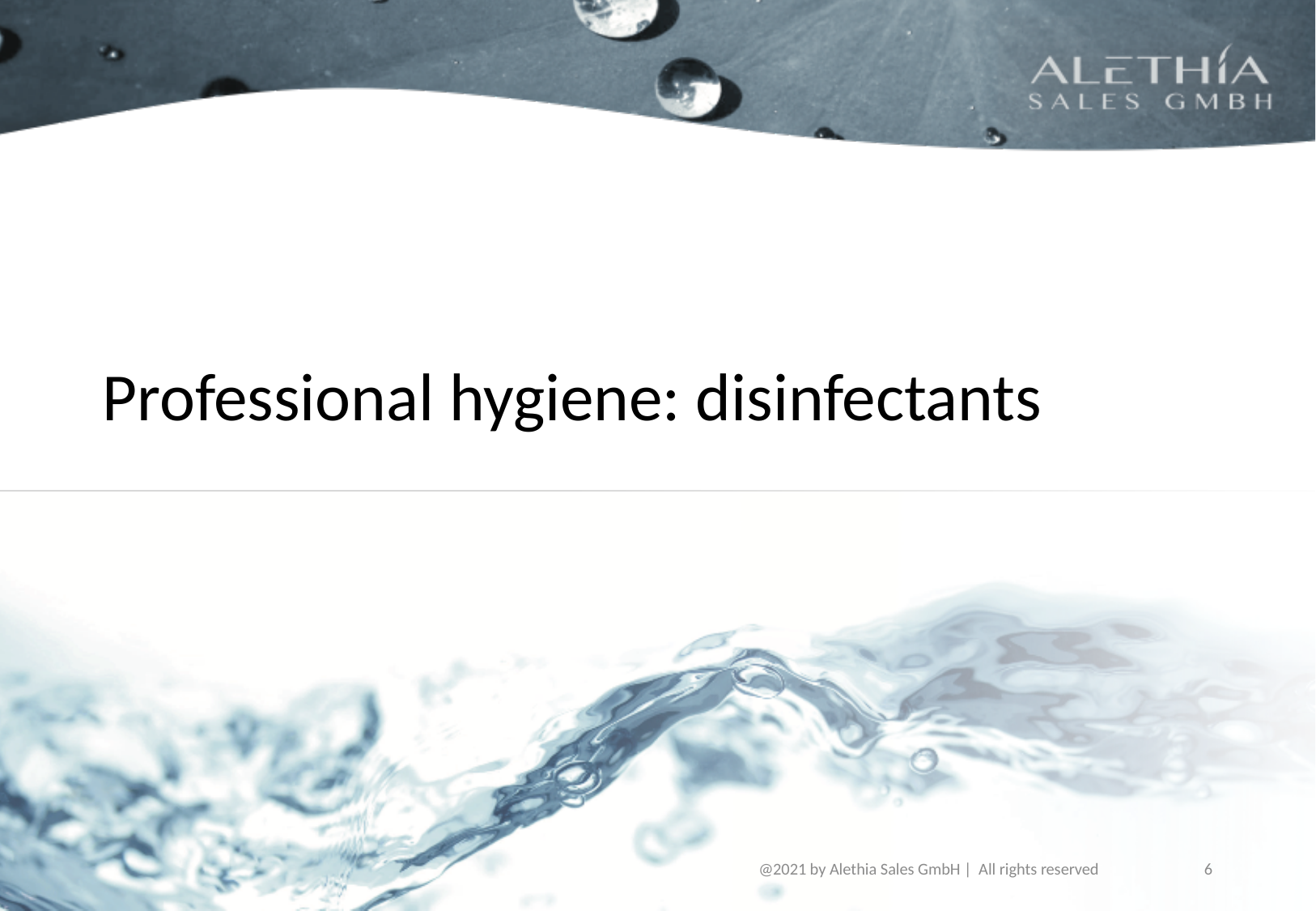

#
Professional hygiene: disinfectants
@2021 by Alethia Sales GmbH |  All rights reserved
6